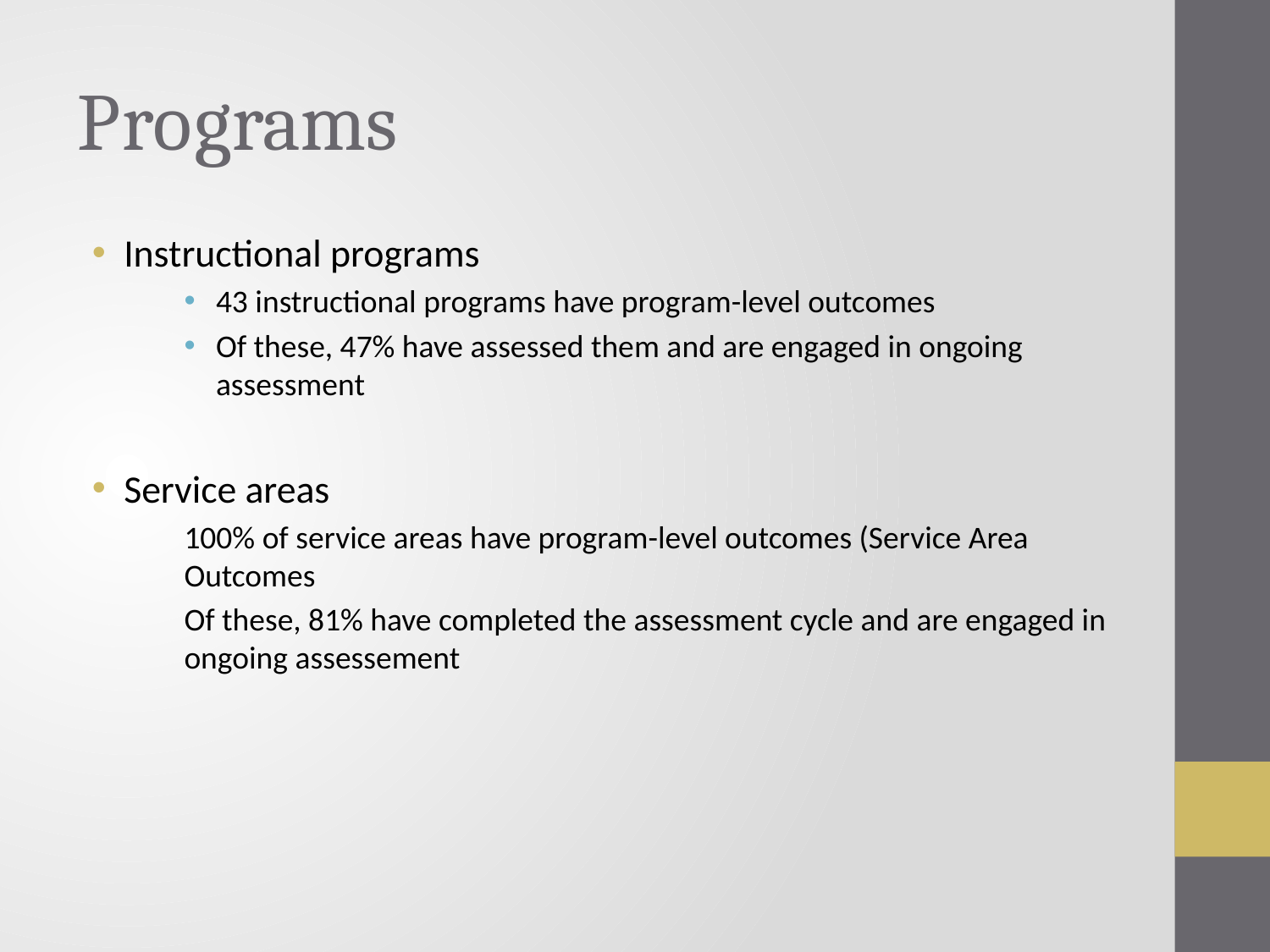

# Programs
Instructional programs
43 instructional programs have program-level outcomes
Of these, 47% have assessed them and are engaged in ongoing assessment

Service areas
100% of service areas have program-level outcomes (Service Area Outcomes
Of these, 81% have completed the assessment cycle and are engaged in ongoing assessement